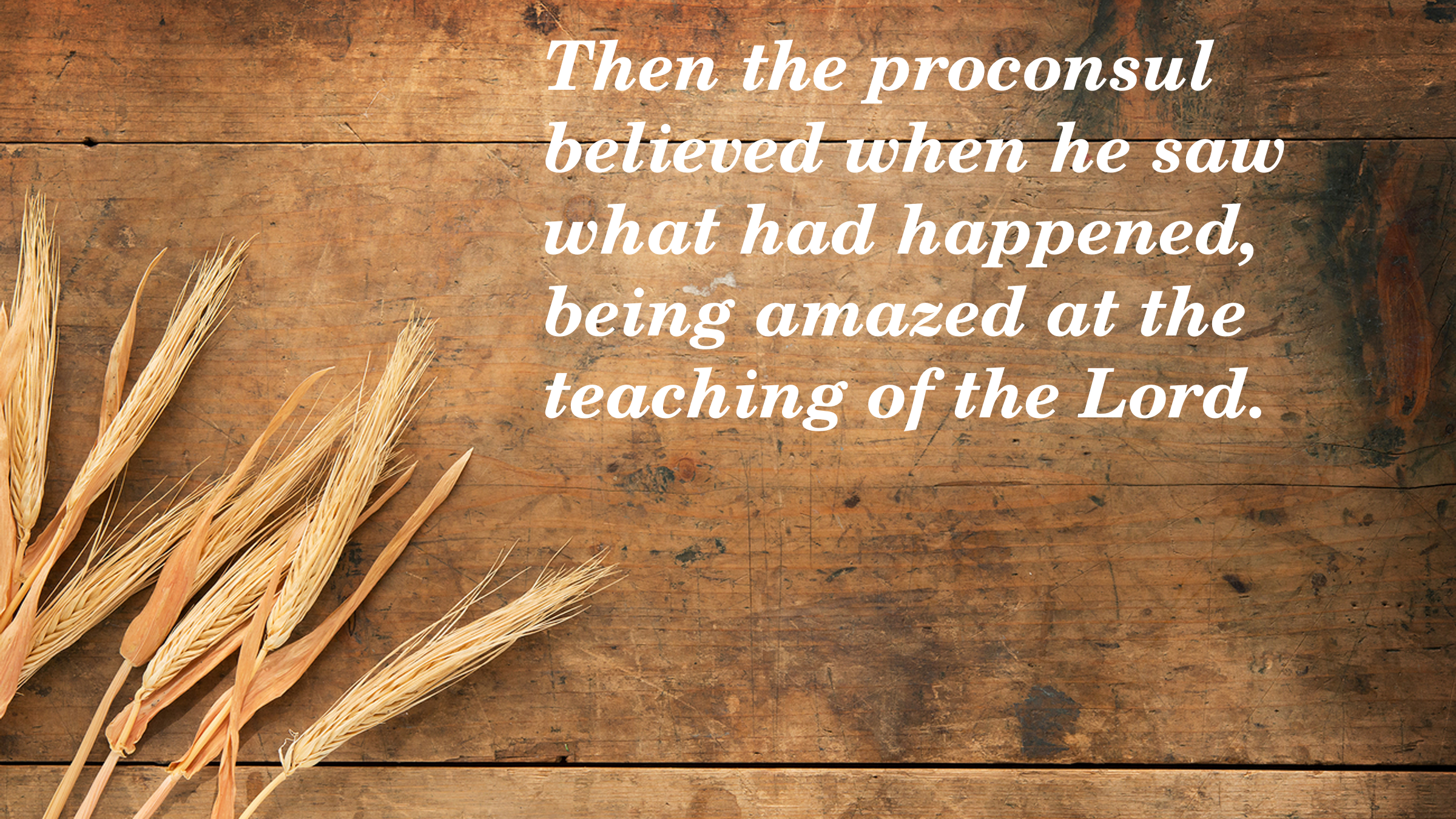

Then the proconsul believed when he saw what had happened, being amazed at the teaching of the Lord.